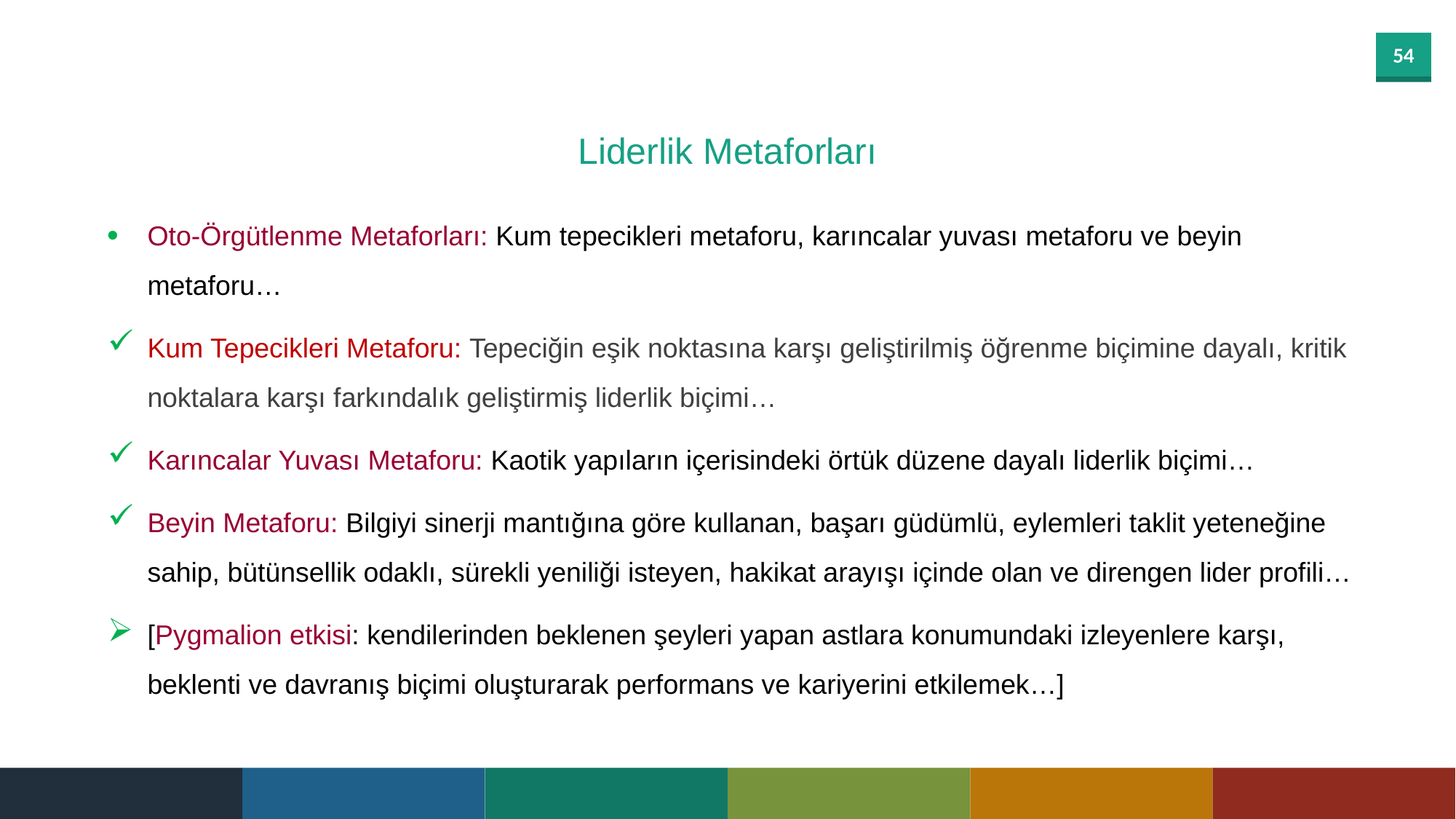

Liderlik Metaforları
Oto-Örgütlenme Metaforları: Kum tepecikleri metaforu, karıncalar yuvası metaforu ve beyin metaforu…
Kum Tepecikleri Metaforu: Tepeciğin eşik noktasına karşı geliştirilmiş öğrenme biçimine dayalı, kritik noktalara karşı farkındalık geliştirmiş liderlik biçimi…
Karıncalar Yuvası Metaforu: Kaotik yapıların içerisindeki örtük düzene dayalı liderlik biçimi…
Beyin Metaforu: Bilgiyi sinerji mantığına göre kullanan, başarı güdümlü, eylemleri taklit yeteneğine sahip, bütünsellik odaklı, sürekli yeniliği isteyen, hakikat arayışı içinde olan ve direngen lider profili…
[Pygmalion etkisi: kendilerinden beklenen şeyleri yapan astlara konumundaki izleyenlere karşı, beklenti ve davranış biçimi oluşturarak performans ve kariyerini etkilemek…]